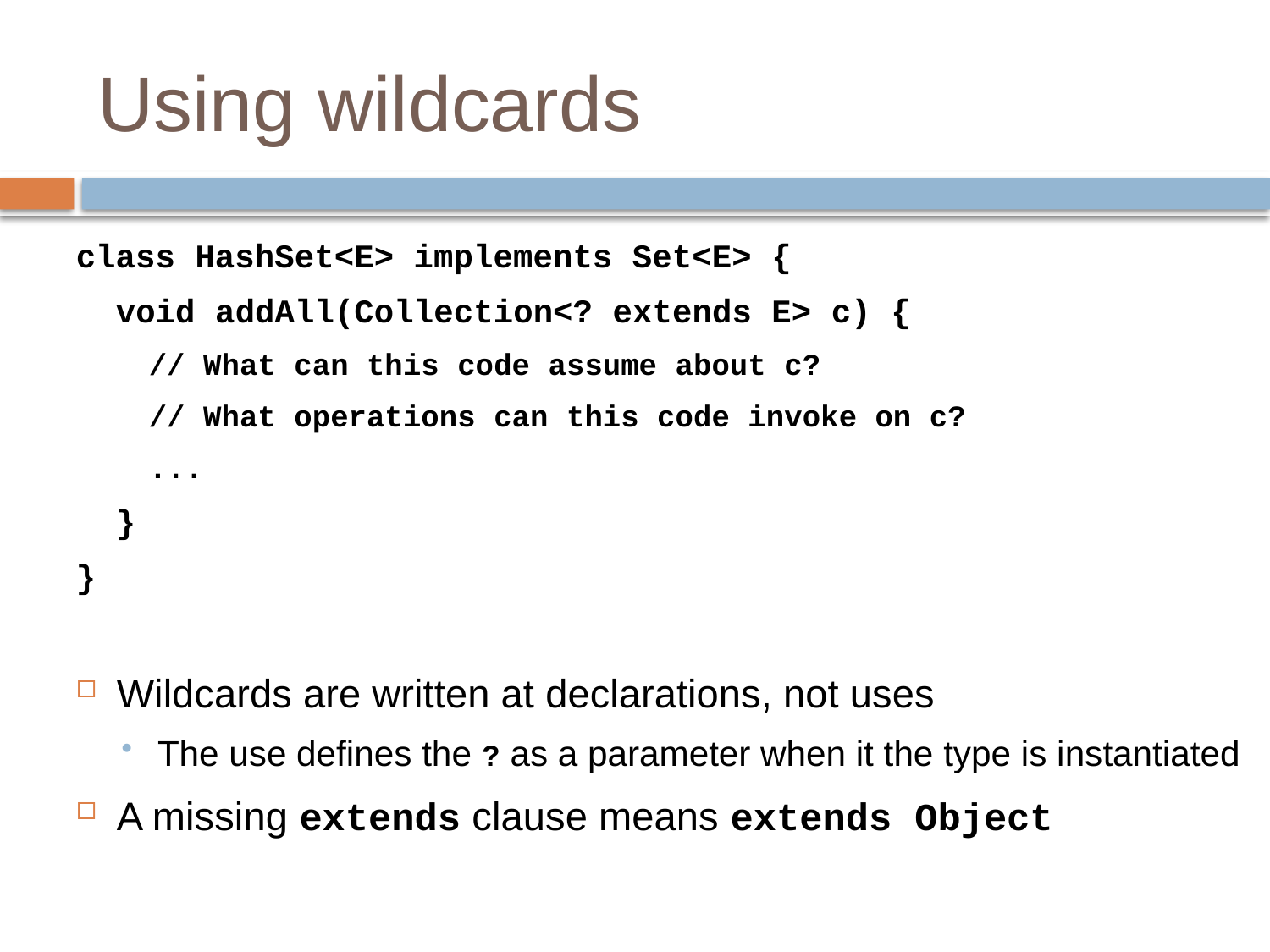

# Using wildcards
class HashSet<E> implements Set<E> {
  void addAll(Collection<? extends E> c) {
    // What can this code assume about c?
    // What operations can this code invoke on c?
    ...
  }
}

Wildcards are written at declarations, not uses
The use defines the ? as a parameter when it the type is instantiated
A missing extends clause means extends Object